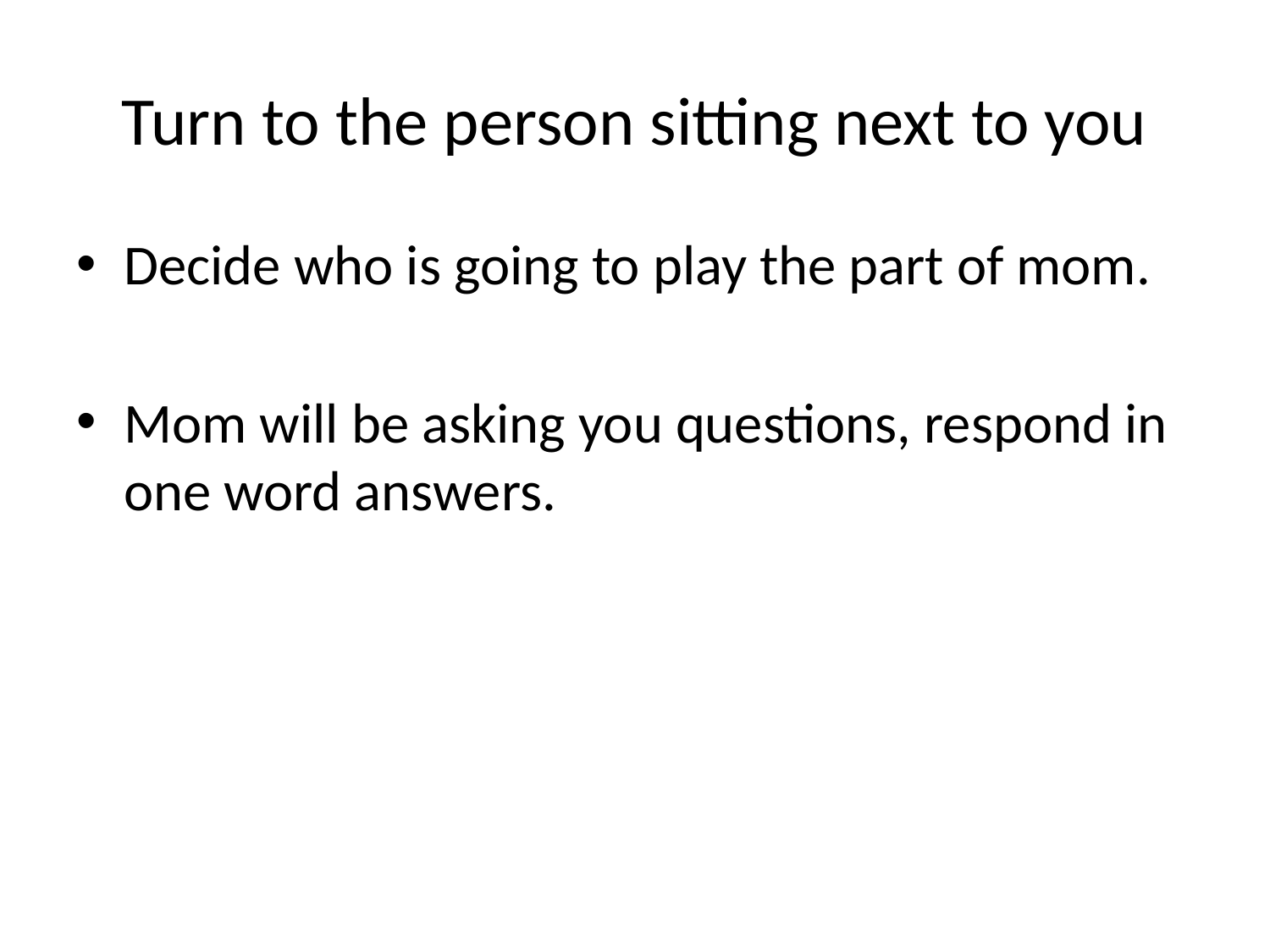

# Turn to the person sitting next to you
Decide who is going to play the part of mom.

Mom will be asking you questions, respond in one word answers.